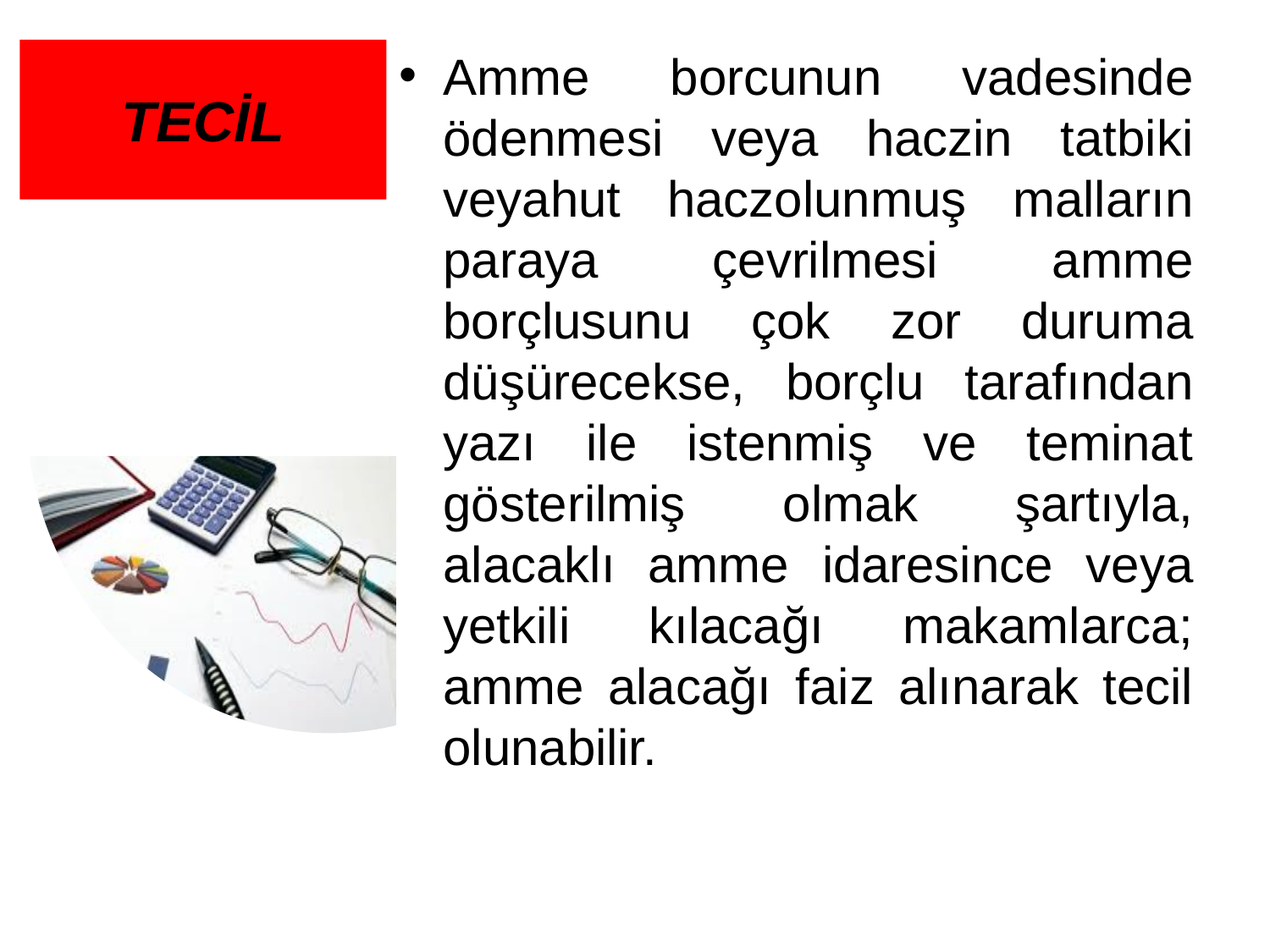

Amme borcunun vadesinde ödenmesi veya haczin tatbiki veyahut haczolunmuş malların paraya çevrilmesi amme borçlusunu çok zor duruma düşürecekse, borçlu tarafından yazı ile istenmiş ve teminat gösterilmiş olmak şartıyla, alacaklı amme idaresince veya yetkili kılacağı makamlarca; amme alacağı faiz alınarak tecil olunabilir.
# TECİL